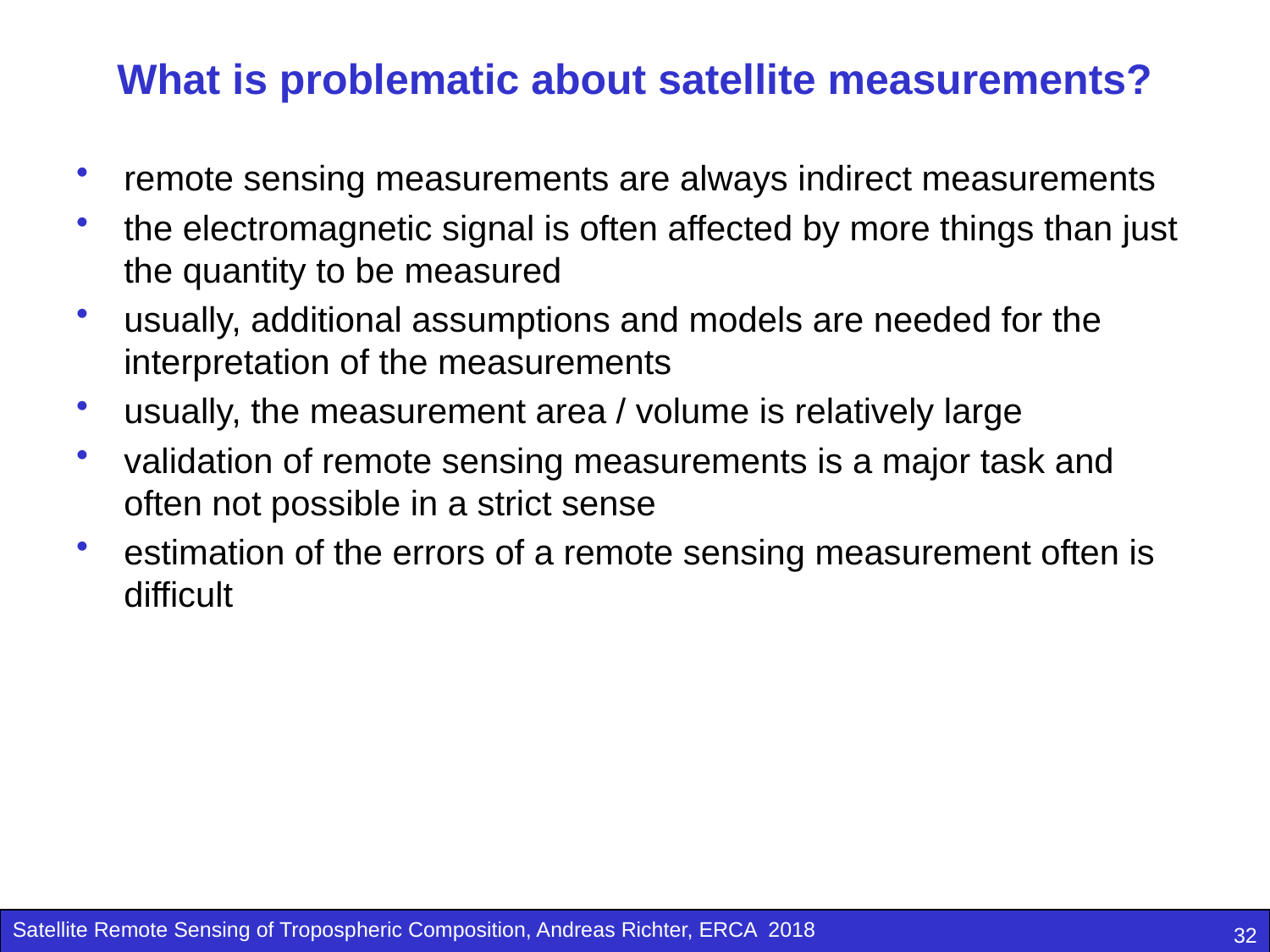

# What is problematic about satellite measurements?
remote sensing measurements are always indirect measurements
the electromagnetic signal is often affected by more things than just the quantity to be measured
usually, additional assumptions and models are needed for the interpretation of the measurements
usually, the measurement area / volume is relatively large
validation of remote sensing measurements is a major task and often not possible in a strict sense
estimation of the errors of a remote sensing measurement often is difficult

32